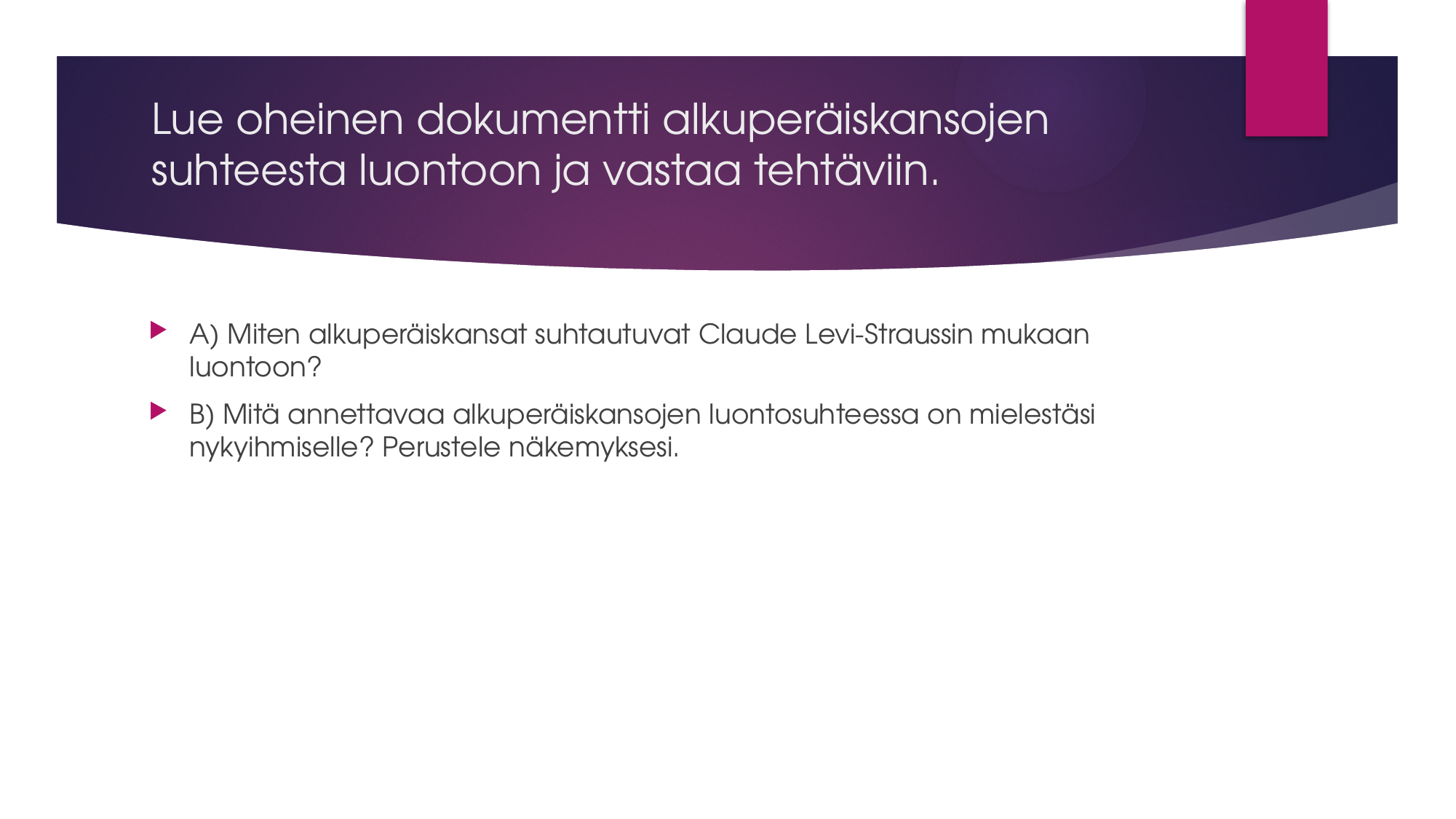

# Lue oheinen dokumentti alkuperäiskansojen suhteesta luontoon ja vastaa tehtäviin.
A) Miten alkuperäiskansat suhtautuvat Claude Levi-Straussin mukaan luontoon?
B) Mitä annettavaa alkuperäiskansojen luontosuhteessa on mielestäsi nykyihmiselle? Perustele näkemyksesi.